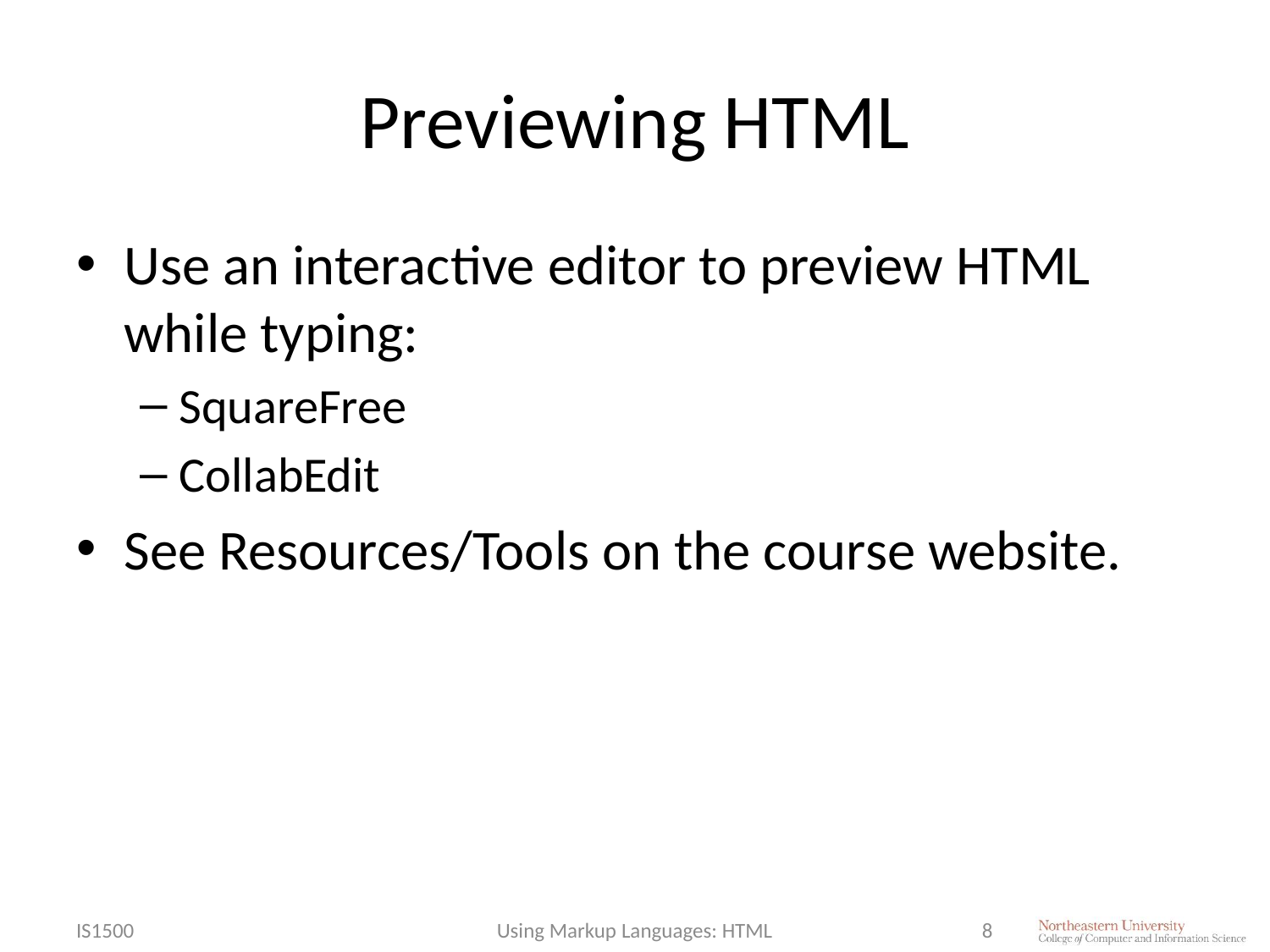

# Previewing HTML
Use an interactive editor to preview HTML while typing:
SquareFree
CollabEdit
See Resources/Tools on the course website.

IS1500
Using Markup Languages: HTML
8